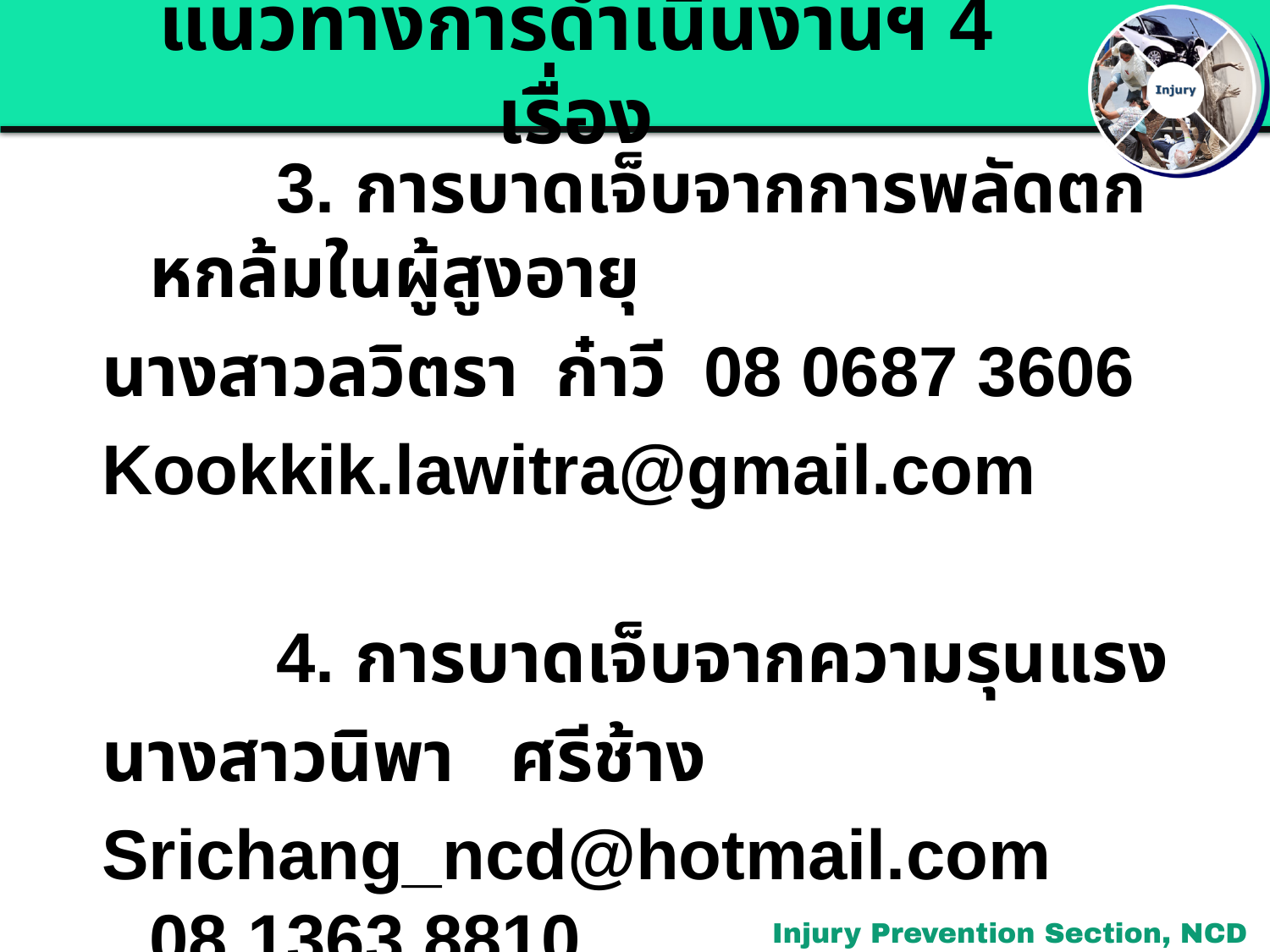

# แนวทางการดำเนินงานฯ 4 เรื่อง
		3. การบาดเจ็บจากการพลัดตกหกล้มในผู้สูงอายุ
นางสาวลวิตรา  ก๋าวี  08 0687 3606
Kookkik.lawitra@gmail.com

		4. การบาดเจ็บจากความรุนแรง
นางสาวนิพา   ศรีช้าง
Srichang_ncd@hotmail.com     08 1363 8810